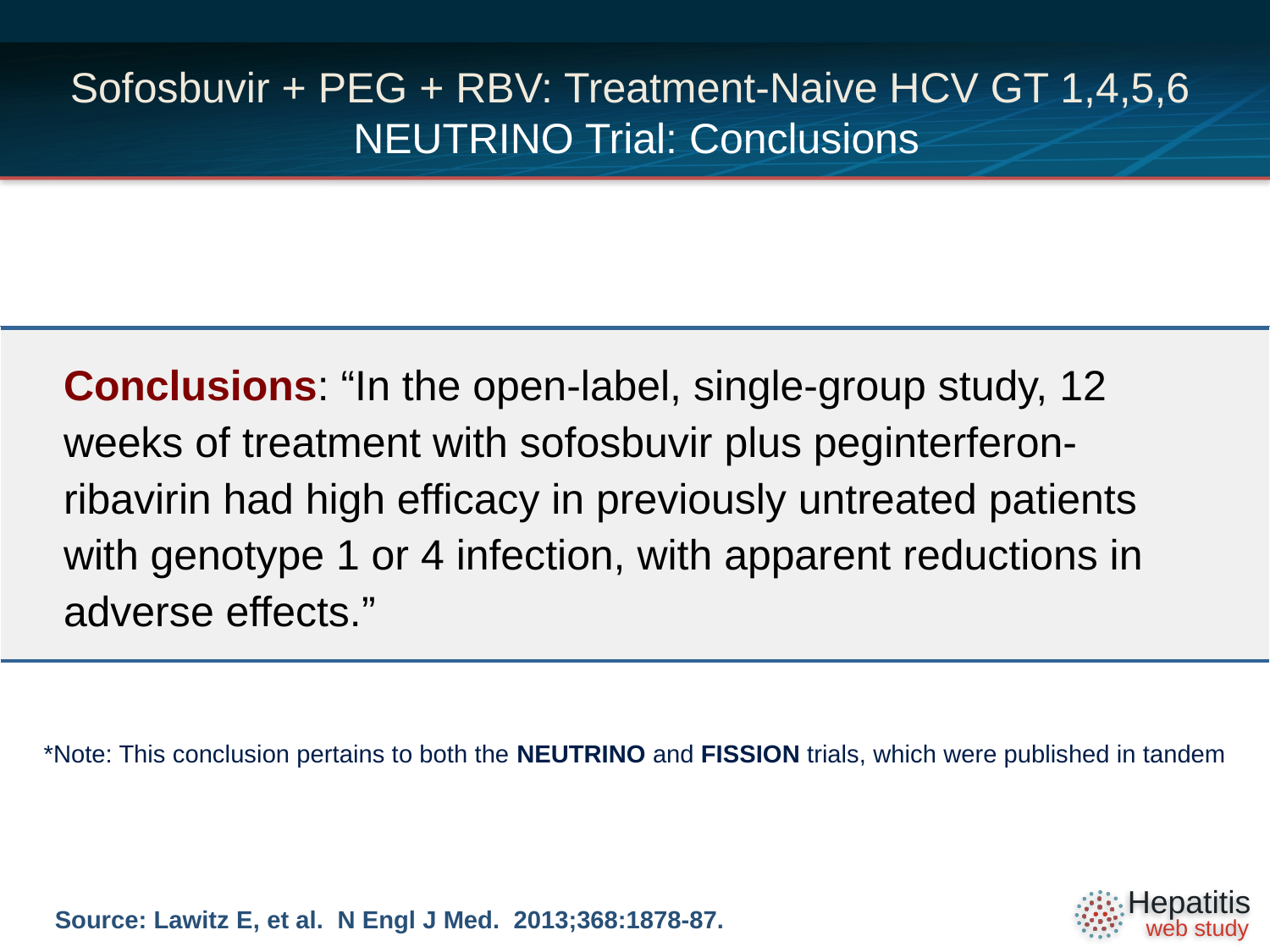

# Sofosbuvir + PEG + RBV: Treatment-Naive HCV GT 1,4,5,6 NEUTRINO Trial: Conclusions
| Conclusions: “In the open-label, single-group study, 12 weeks of treatment with sofosbuvir plus peginterferon-ribavirin had high efficacy in previously untreated patients with genotype 1 or 4 infection, with apparent reductions in adverse effects.” |
| --- |
*Note: This conclusion pertains to both the NEUTRINO and FISSION trials, which were published in tandem
Source: Lawitz E, et al.  N Engl J Med.  2013;368:1878-87.